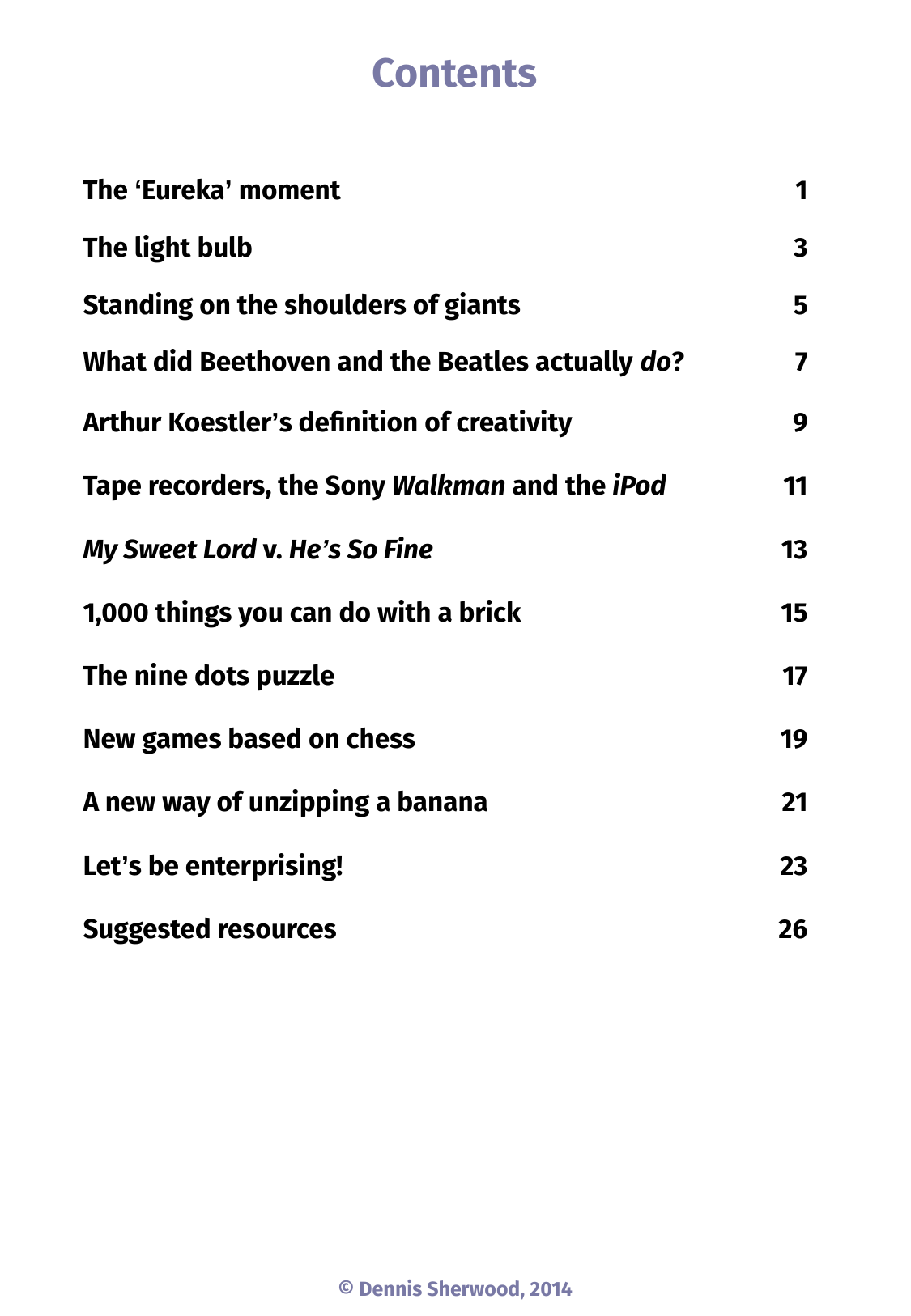

Contents
| The ‘Eureka’ moment | 1 |
| --- | --- |
| The light bulb | 3 |
| Standing on the shoulders of giants | 5 |
| What did Beethoven and the Beatles actually do? | 7 |
| Arthur Koestler’s definition of creativity | 9 |
| Tape recorders, the Sony Walkman and the iPod | 11 |
| My Sweet Lord v. He’s So Fine | 13 |
| 1,000 things you can do with a brick | 15 |
| The nine dots puzzle | 17 |
| New games based on chess | 19 |
| A new way of unzipping a banana | 21 |
| Let’s be enterprising! | 23 |
| Suggested resources | 26 |
© Dennis Sherwood, 2014